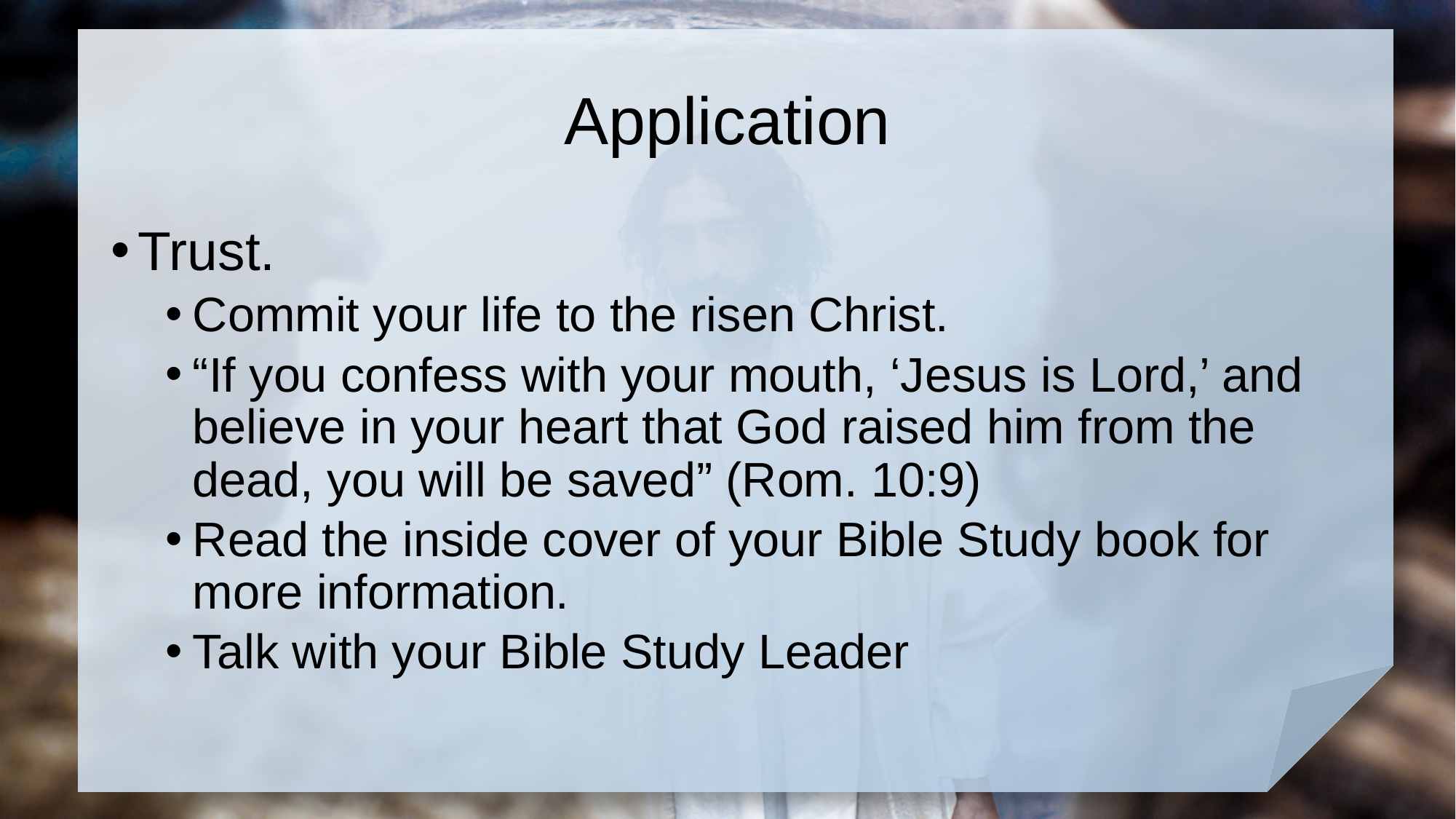

# Application
Trust.
Commit your life to the risen Christ.
“If you confess with your mouth, ‘Jesus is Lord,’ and believe in your heart that God raised him from the dead, you will be saved” (Rom. 10:9)
Read the inside cover of your Bible Study book for more information.
Talk with your Bible Study Leader